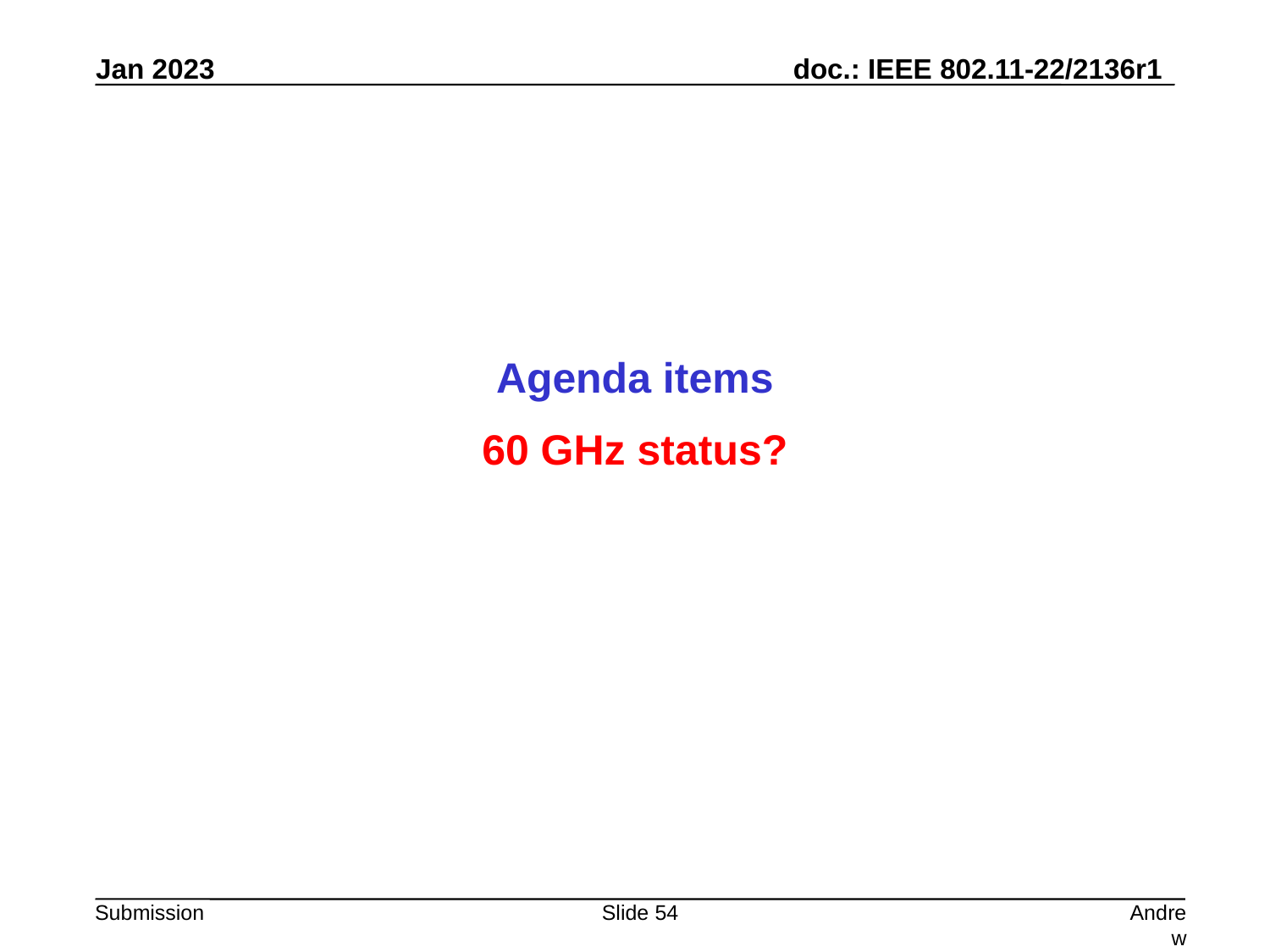

Agenda items
60 GHz status?
Slide 54
Andrew Myles, Cisco